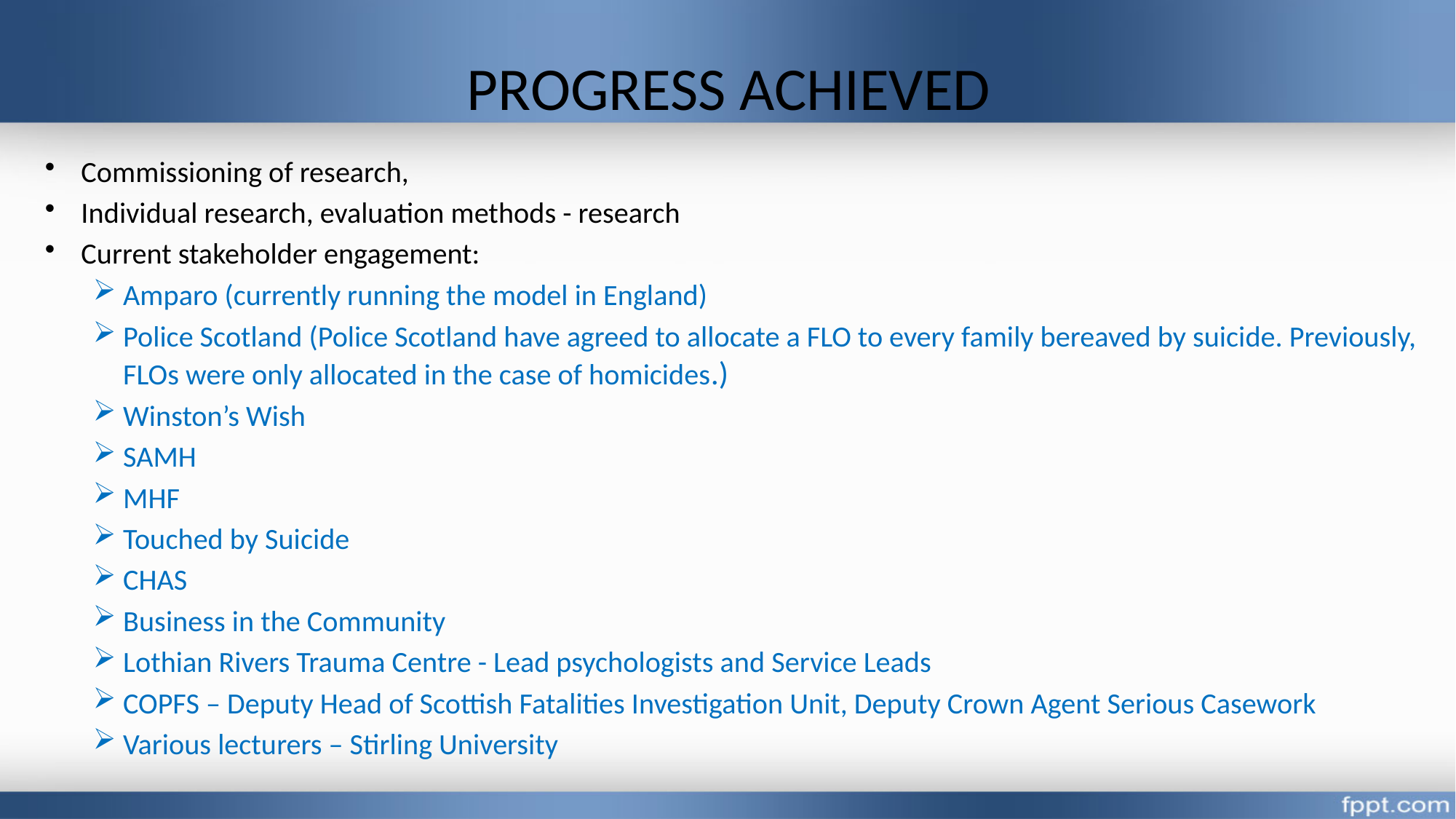

# PROGRESS ACHIEVED

Commissioning of research,
Individual research, evaluation methods - research
Current stakeholder engagement:
Amparo (currently running the model in England)
Police Scotland (Police Scotland have agreed to allocate a FLO to every family bereaved by suicide. Previously, FLOs were only allocated in the case of homicides.)
Winston’s Wish
SAMH
MHF
Touched by Suicide
CHAS
Business in the Community
Lothian Rivers Trauma Centre - Lead psychologists and Service Leads
COPFS – Deputy Head of Scottish Fatalities Investigation Unit, Deputy Crown Agent Serious Casework
Various lecturers – Stirling University